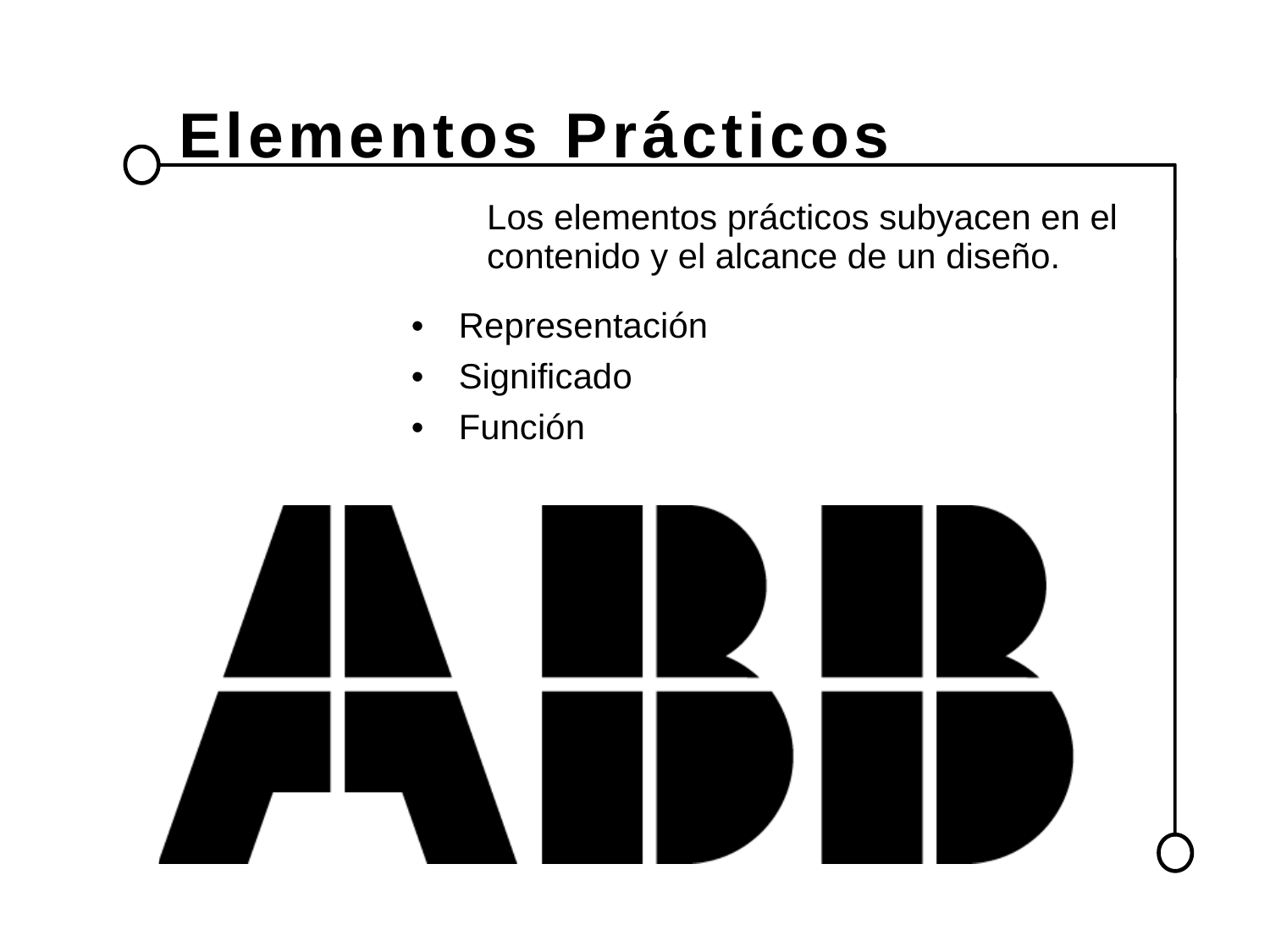

Elementos Prácticos

	Los elementos prácticos subyacen en el contenido y el alcance de un diseño.
•   Representación
•   Significado
•   Función